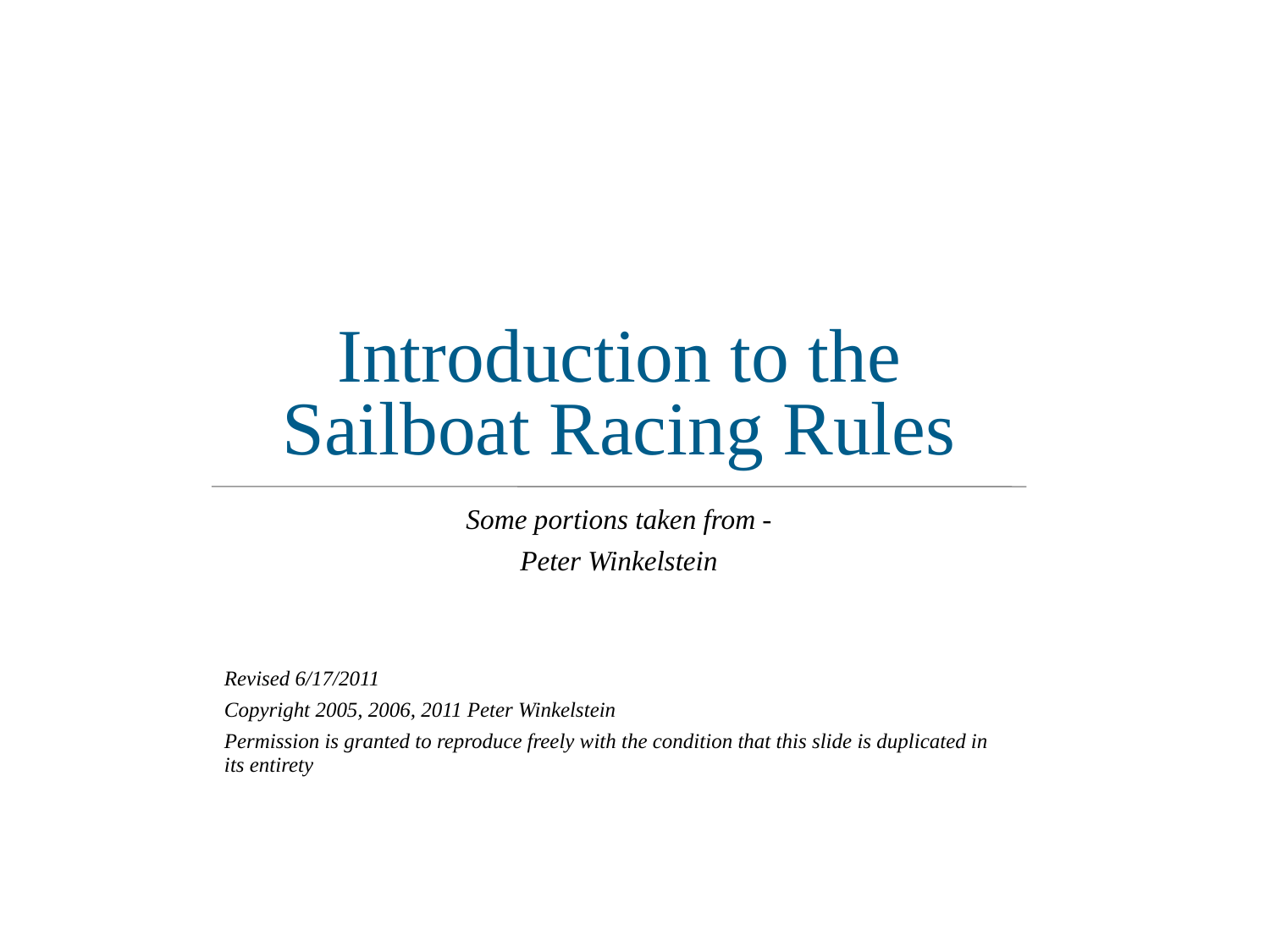

# Introduction to the Sailboat Racing Rules
Some portions taken from -
Peter Winkelstein

Revised 6/17/2011
Copyright 2005, 2006, 2011 Peter Winkelstein
Permission is granted to reproduce freely with the condition that this slide is duplicated in its entirety